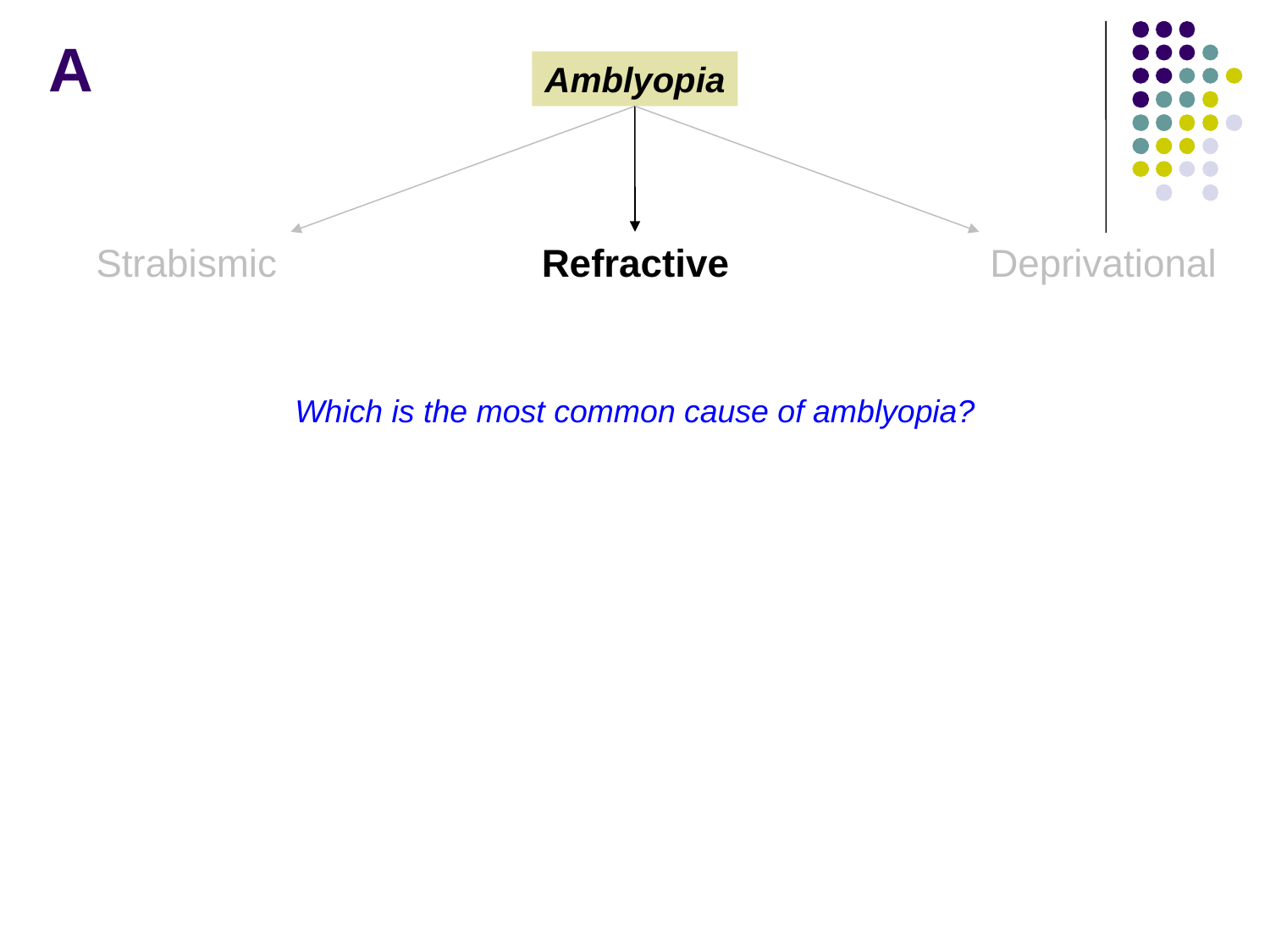

A
Amblyopia
Strabismic
Refractive
Deprivational
Which is the most common cause of amblyopia?